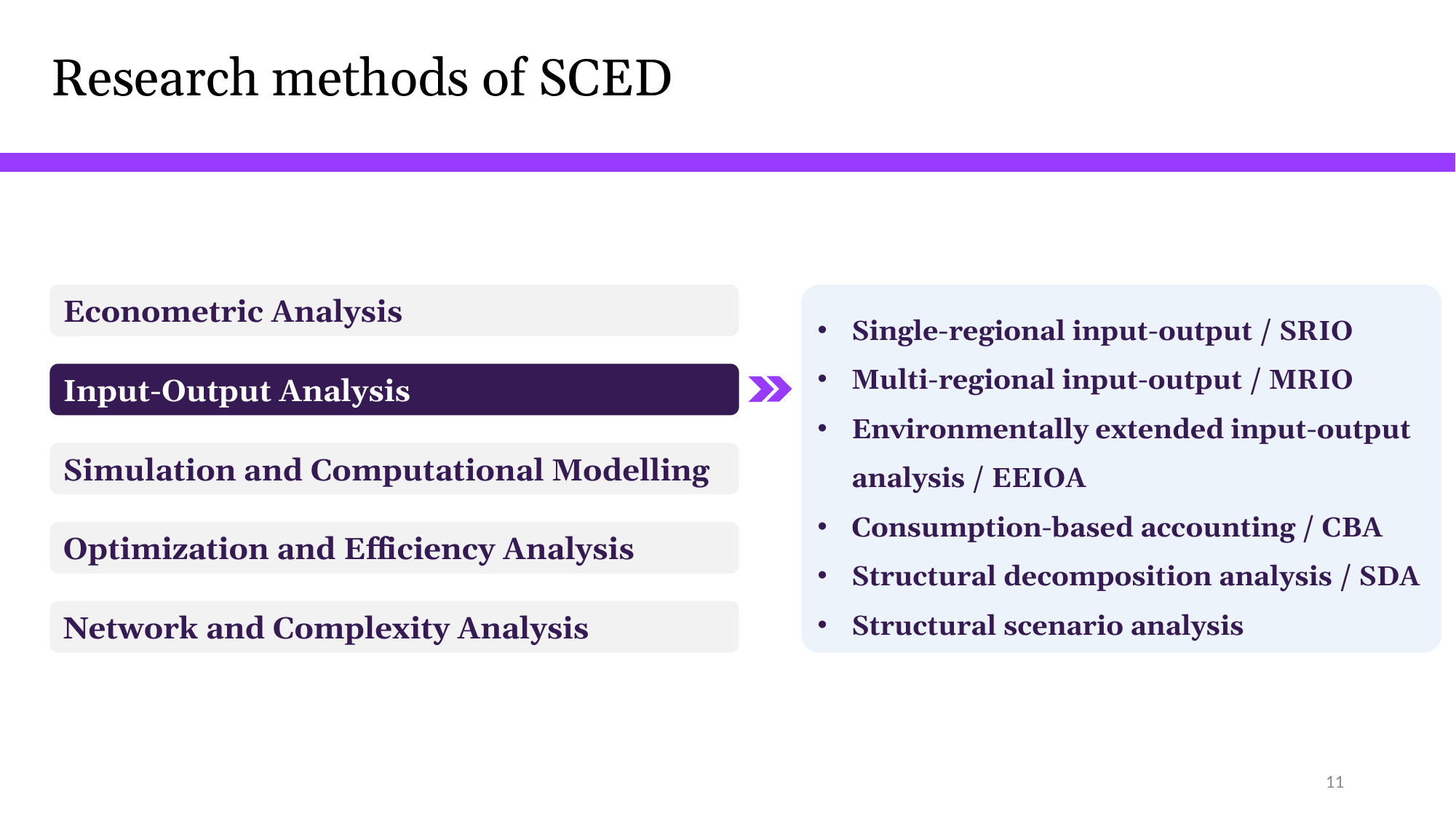

# Research methods of SCED
Econometric Analysis
Single-regional input-output / SRIO
Multi-regional input-output / MRIO
Environmentally extended input-output analysis / EEIOA
Consumption-based accounting / CBA
Structural decomposition analysis / SDA
Structural scenario analysis
Input-Output Analysis

Simulation and Computational Modelling
Optimization and Efficiency Analysis
Network and Complexity Analysis
11